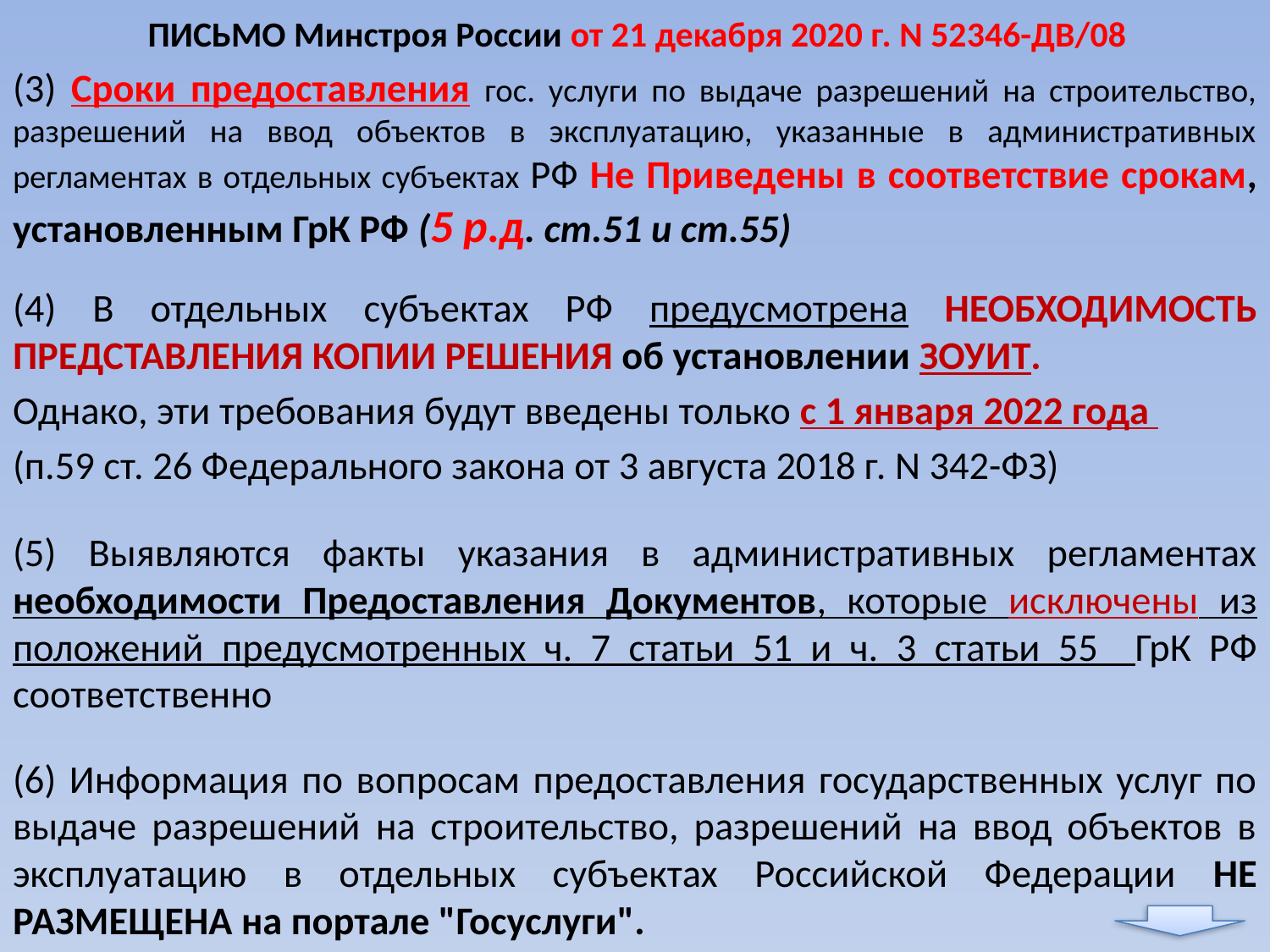

# ПИСЬМО Минстроя России от 21 декабря 2020 г. N 52346-ДВ/08
(3) Сроки предоставления гос. услуги по выдаче разрешений на строительство, разрешений на ввод объектов в эксплуатацию, указанные в административных регламентах в отдельных субъектах РФ Не Приведены в соответствие срокам, установленным ГрК РФ (5 р.д. ст.51 и ст.55)

(4) В отдельных субъектах РФ предусмотрена НЕОБХОДИМОСТЬ ПРЕДСТАВЛЕНИЯ КОПИИ РЕШЕНИЯ об установлении ЗОУИТ.
Однако, эти требования будут введены только с 1 января 2022 года
(п.59 ст. 26 Федерального закона от 3 августа 2018 г. N 342-ФЗ)

(5) Выявляются факты указания в административных регламентах необходимости Предоставления Документов, которые исключены из положений предусмотренных ч. 7 статьи 51 и ч. 3 статьи 55  ГрК РФ соответственно

(6) Информация по вопросам предоставления государственных услуг по выдаче разрешений на строительство, разрешений на ввод объектов в эксплуатацию в отдельных субъектах Российской Федерации НЕ РАЗМЕЩЕНА на портале "Госуслуги".